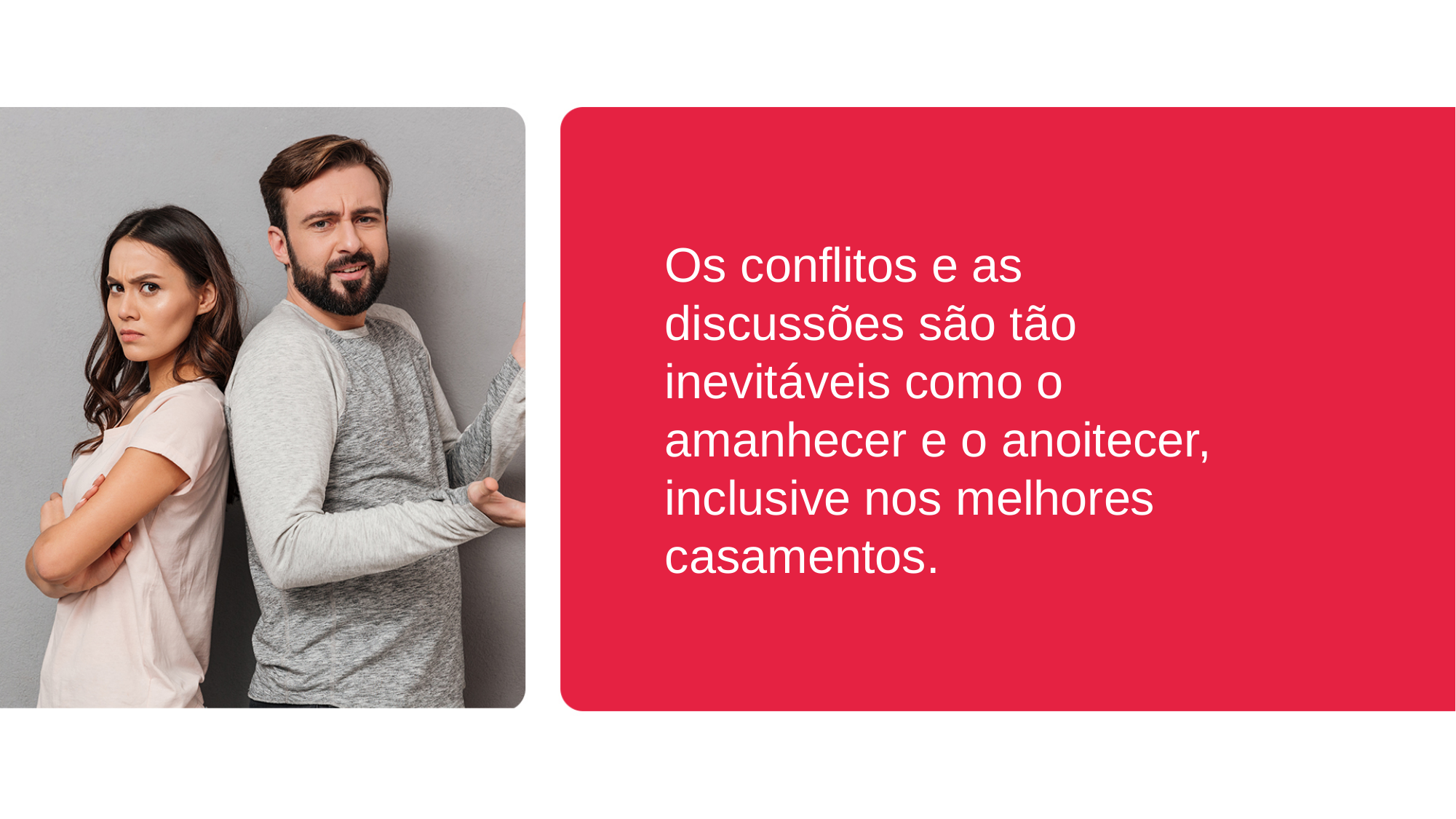

Os conflitos e as discussões são tão inevitáveis como o amanhecer e o anoitecer, inclusive nos melhores casamentos.